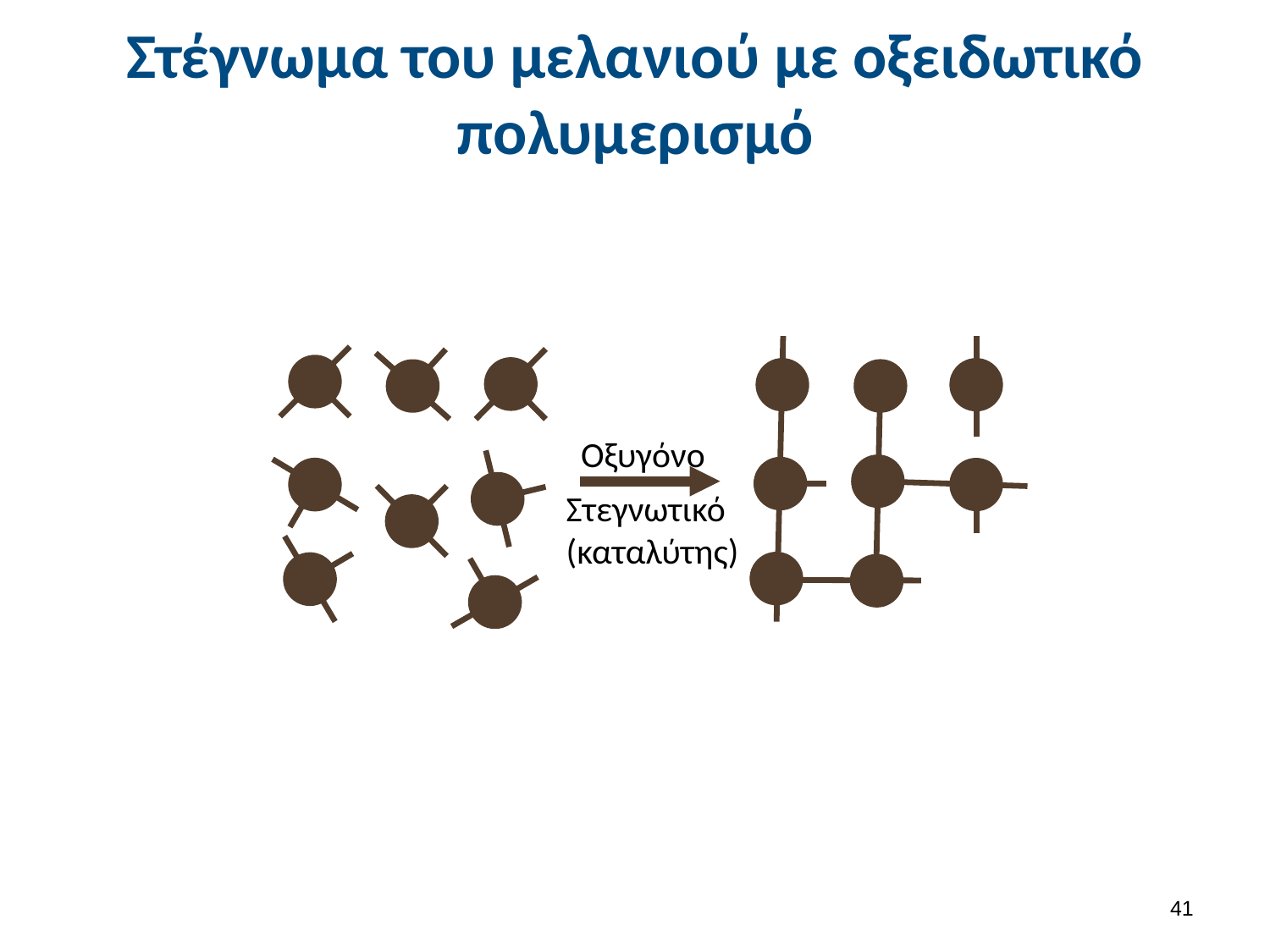

# Στέγνωμα του μελανιού με οξειδωτικό πολυμερισμό

Οξυγόνο

Στεγνωτικό (καταλύτης)

41